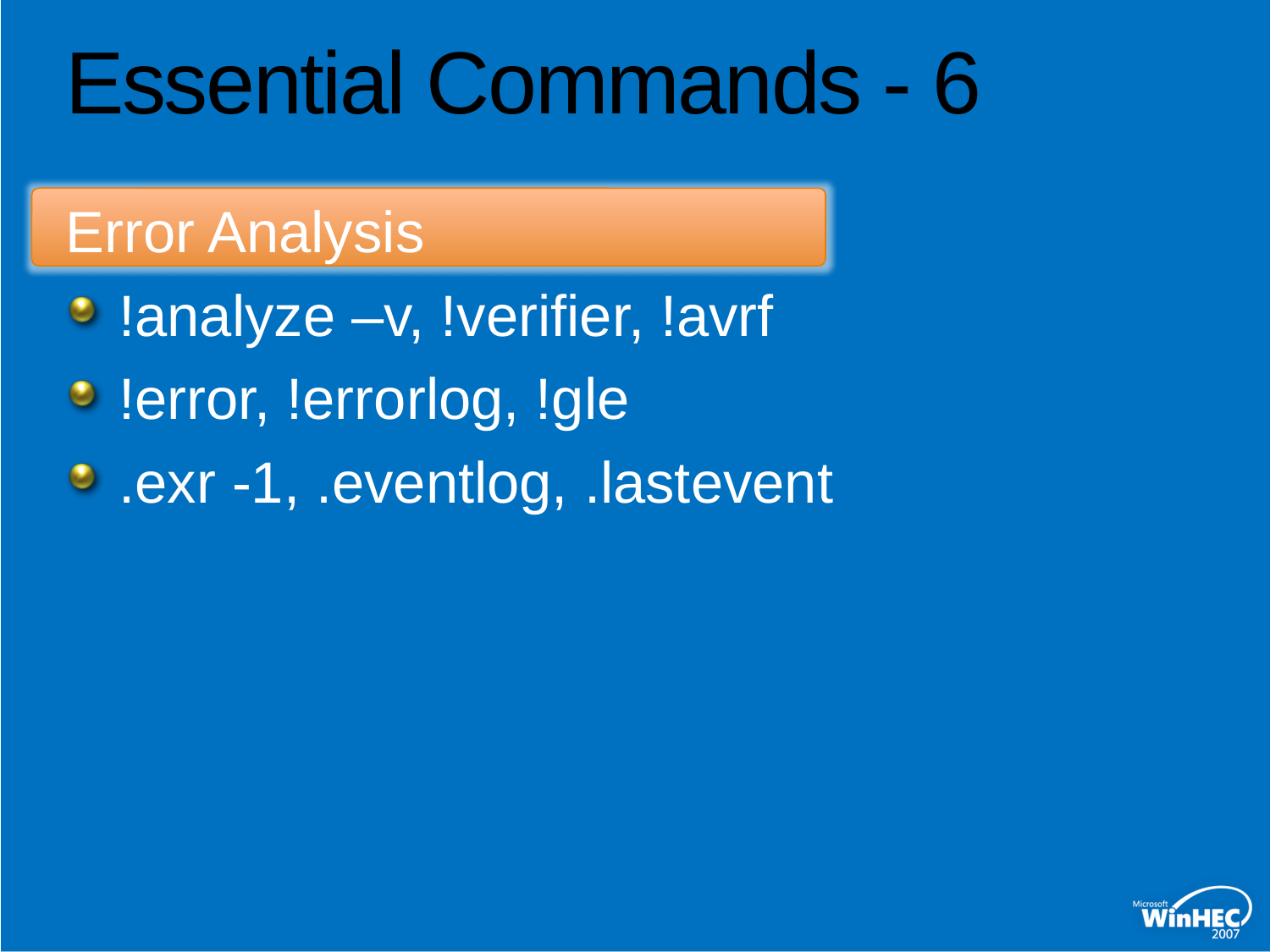

# Essential Commands - 6

Error Analysis
!analyze –v, !verifier, !avrf
!error, !errorlog, !gle
.exr -1, .eventlog, .lastevent